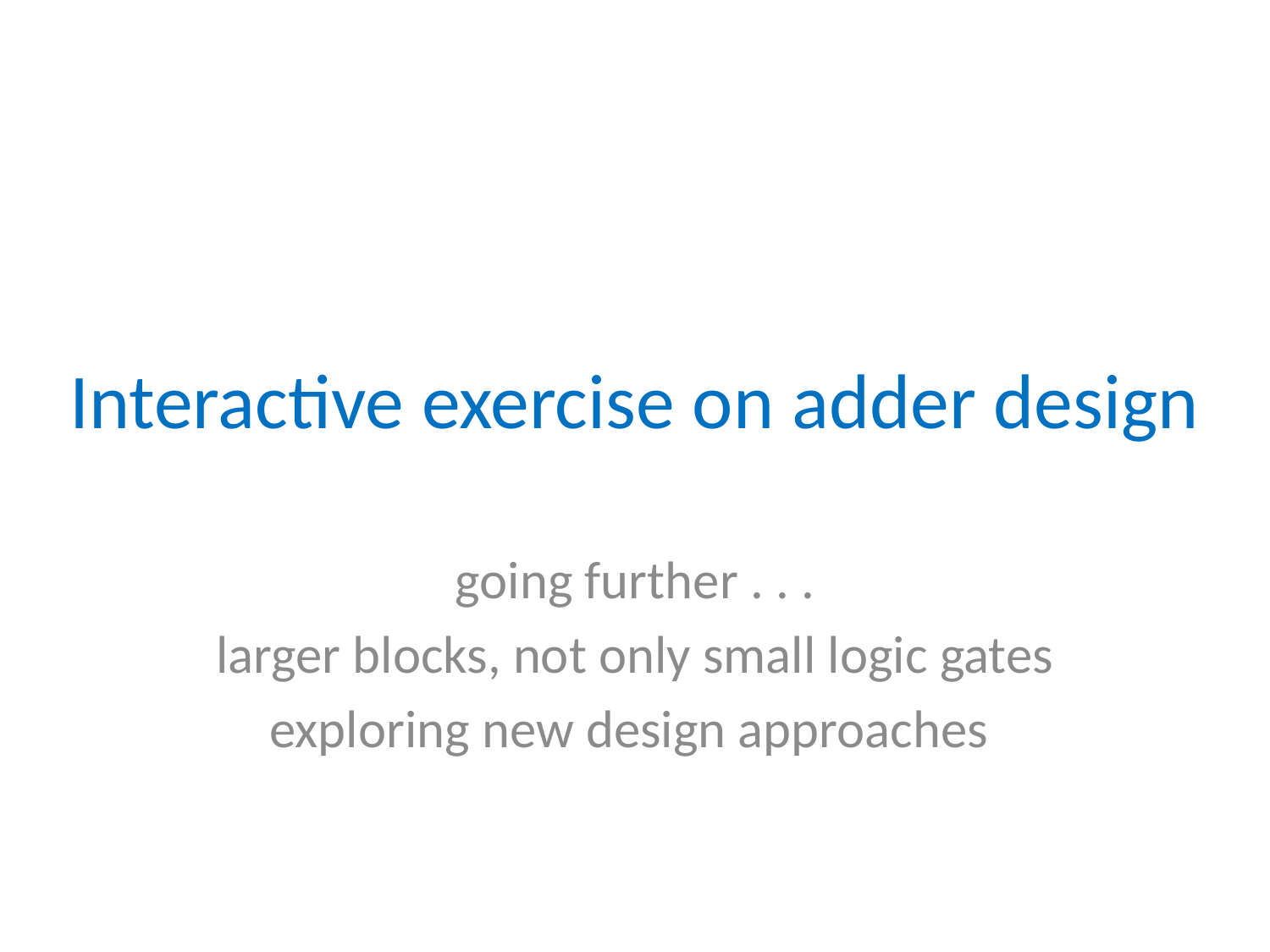

# Interactive exercise on adder design
going further . . .
larger blocks, not only small logic gates
exploring new design approaches